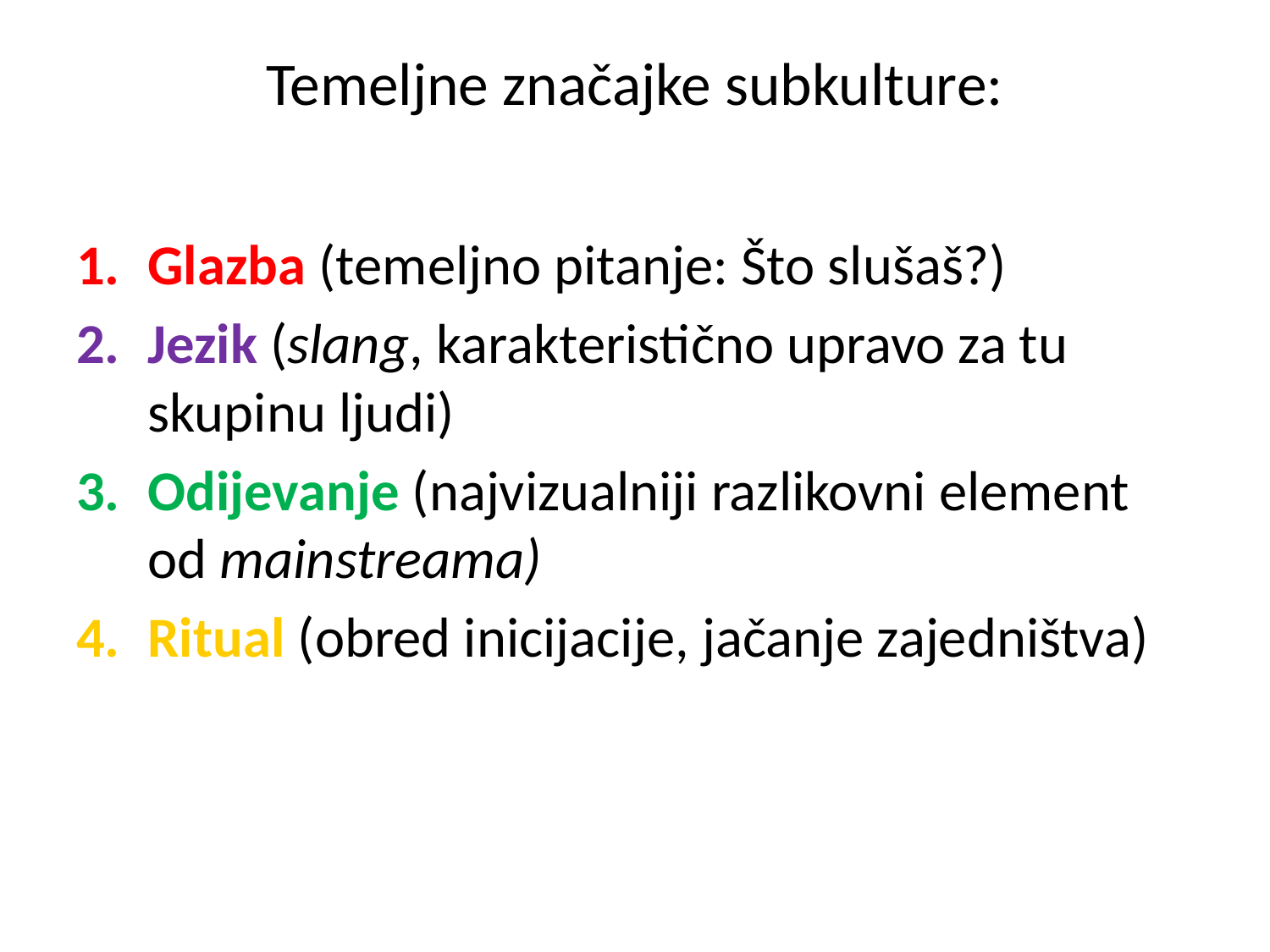

# Temeljne značajke subkulture:
Glazba (temeljno pitanje: Što slušaš?)
Jezik (slang, karakteristično upravo za tu skupinu ljudi)
Odijevanje (najvizualniji razlikovni element od mainstreama)
Ritual (obred inicijacije, jačanje zajedništva)